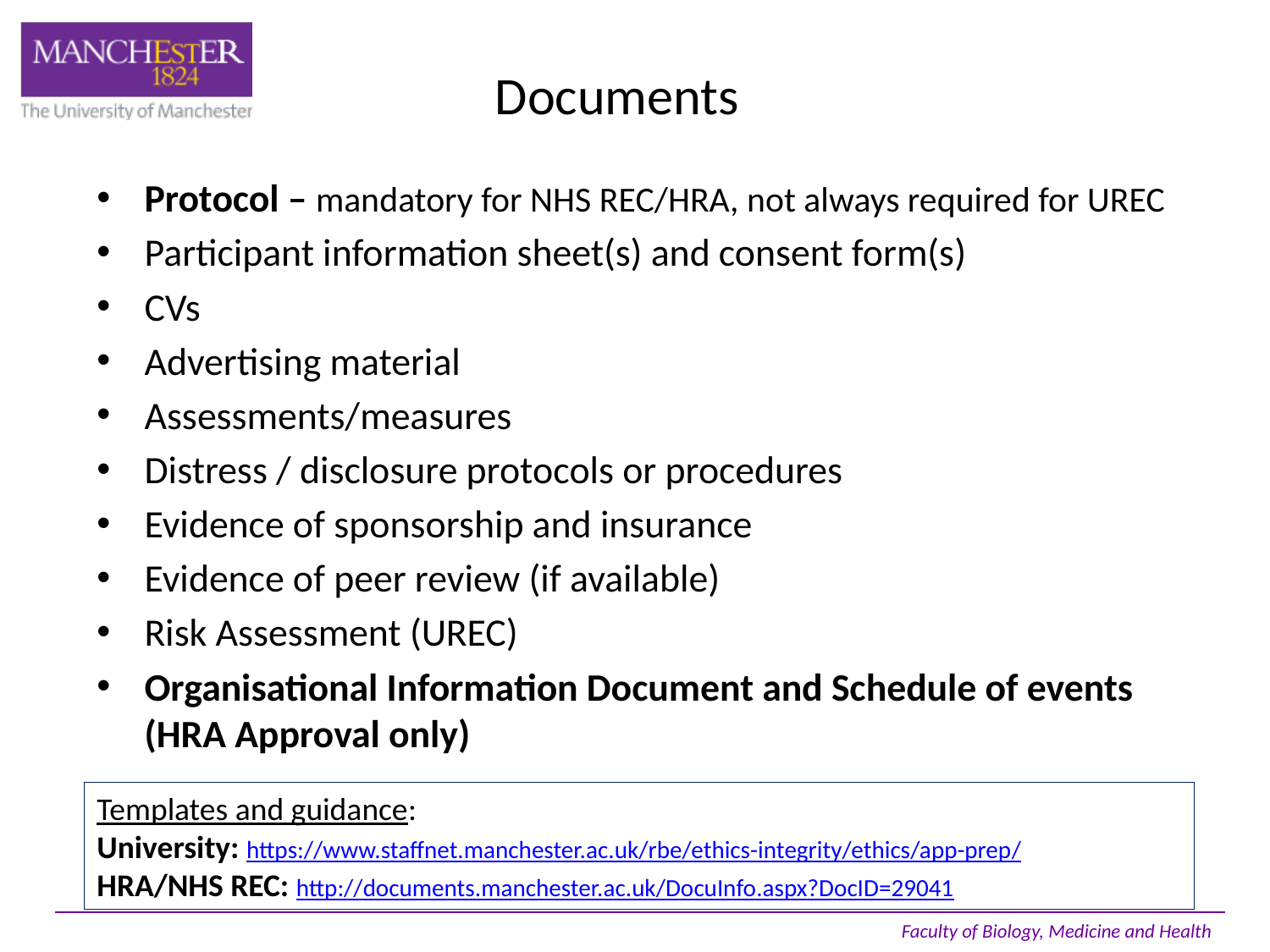

# Documents
Protocol – mandatory for NHS REC/HRA, not always required for UREC
Participant information sheet(s) and consent form(s)
CVs
Advertising material
Assessments/measures
Distress / disclosure protocols or procedures
Evidence of sponsorship and insurance
Evidence of peer review (if available)
Risk Assessment (UREC)
Organisational Information Document and Schedule of events (HRA Approval only)
Templates and guidance:
University: https://www.staffnet.manchester.ac.uk/rbe/ethics-integrity/ethics/app-prep/
HRA/NHS REC: http://documents.manchester.ac.uk/DocuInfo.aspx?DocID=29041